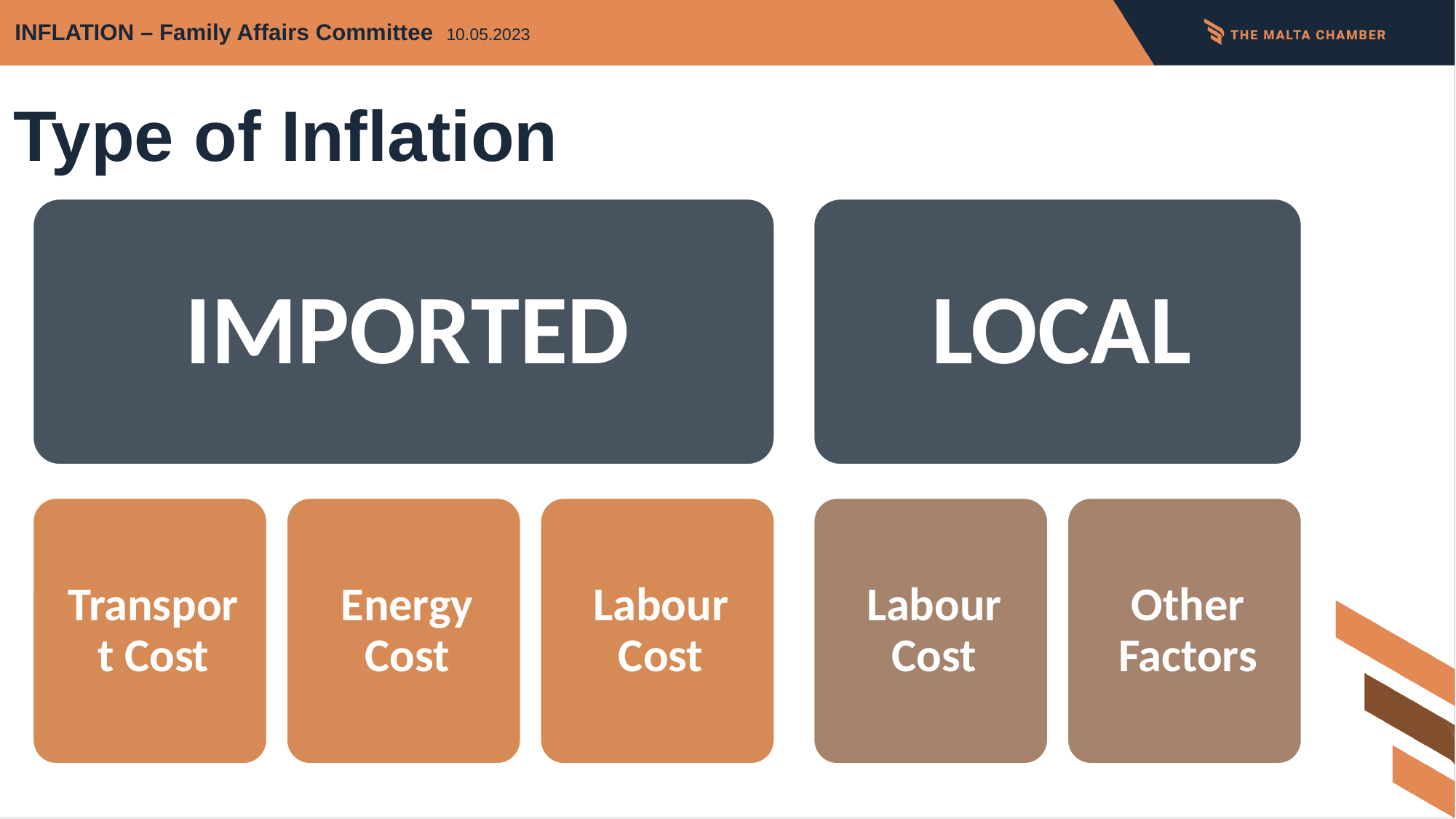

INFLATION – Family Affairs Committee  10.05.2023

Type of Inflation
IMPORTED
Transport Cost
Energy Cost
Labour Cost
LOCAL
Labour Cost
Other Factors